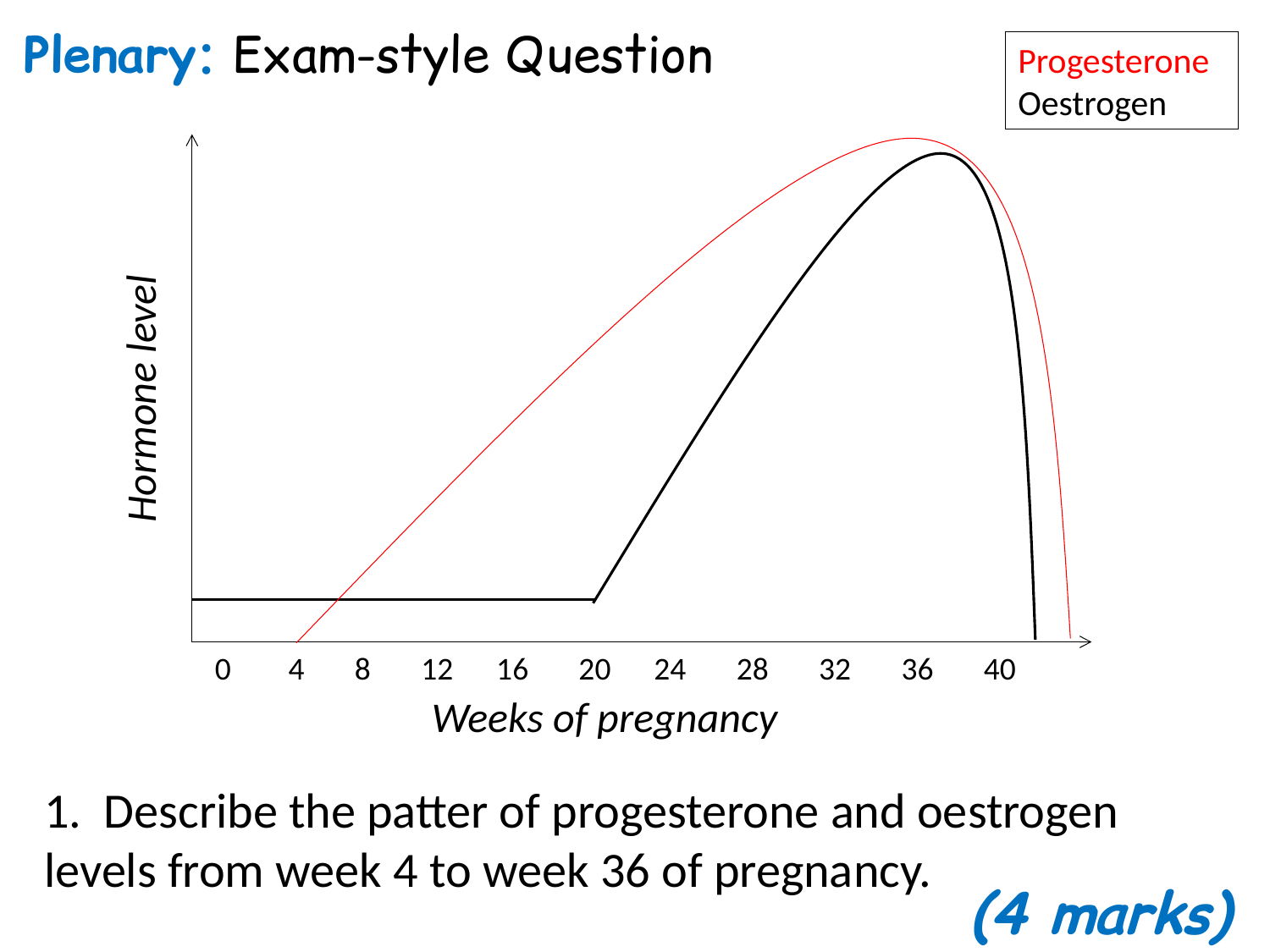

Plenary: Exam-style Question
Progesterone
Oestrogen

Hormone level
0        4       8       12      16       20      24       28       32       36       40
Weeks of pregnancy
1.  Describe the patter of progesterone and oestrogen levels from week 4 to week 36 of pregnancy.
(4 marks)